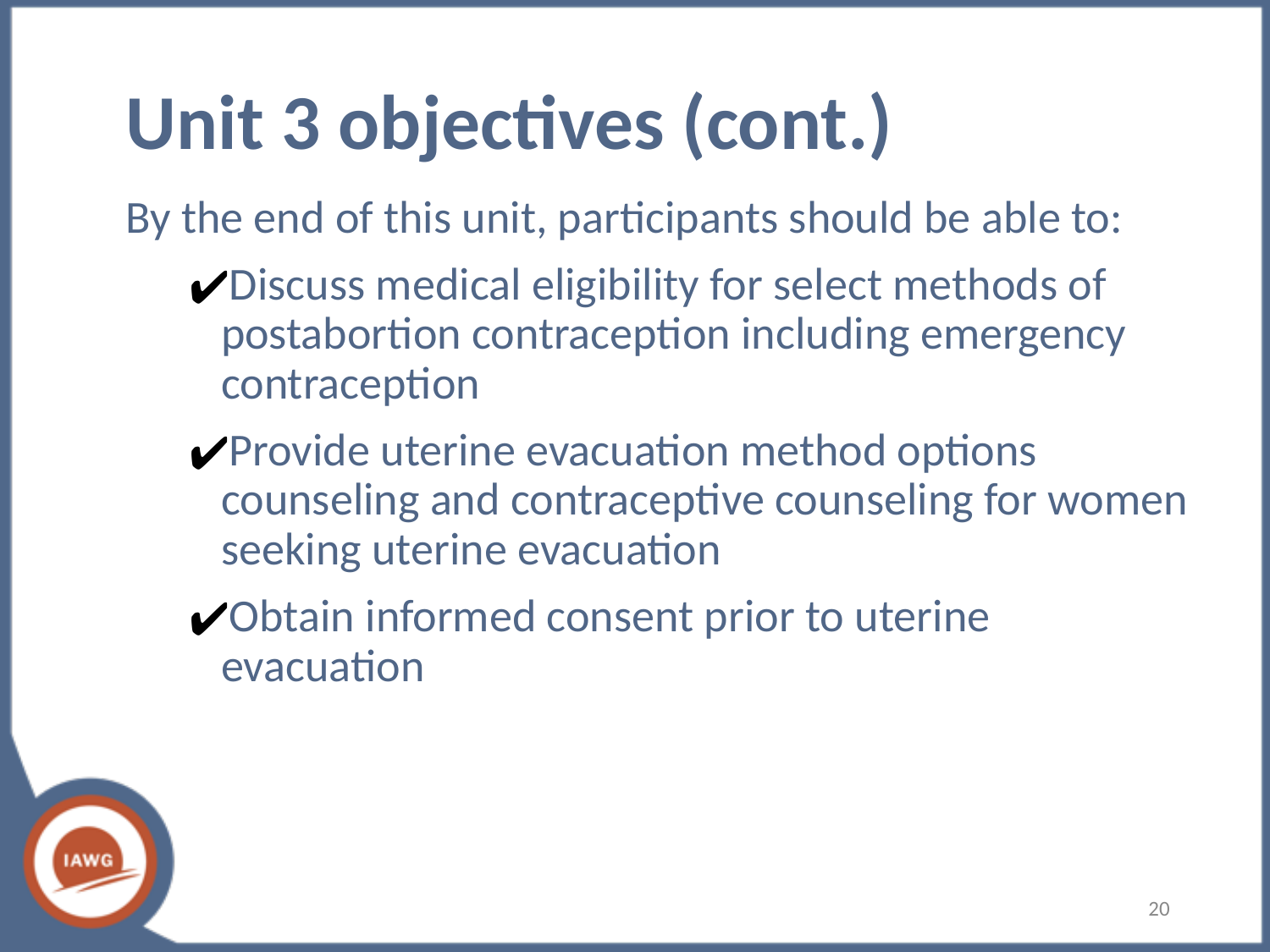

# Unit 3 objectives (cont.)
By the end of this unit, participants should be able to:
Discuss medical eligibility for select methods of postabortion contraception including emergency contraception
Provide uterine evacuation method options counseling and contraceptive counseling for women seeking uterine evacuation
Obtain informed consent prior to uterine evacuation

20